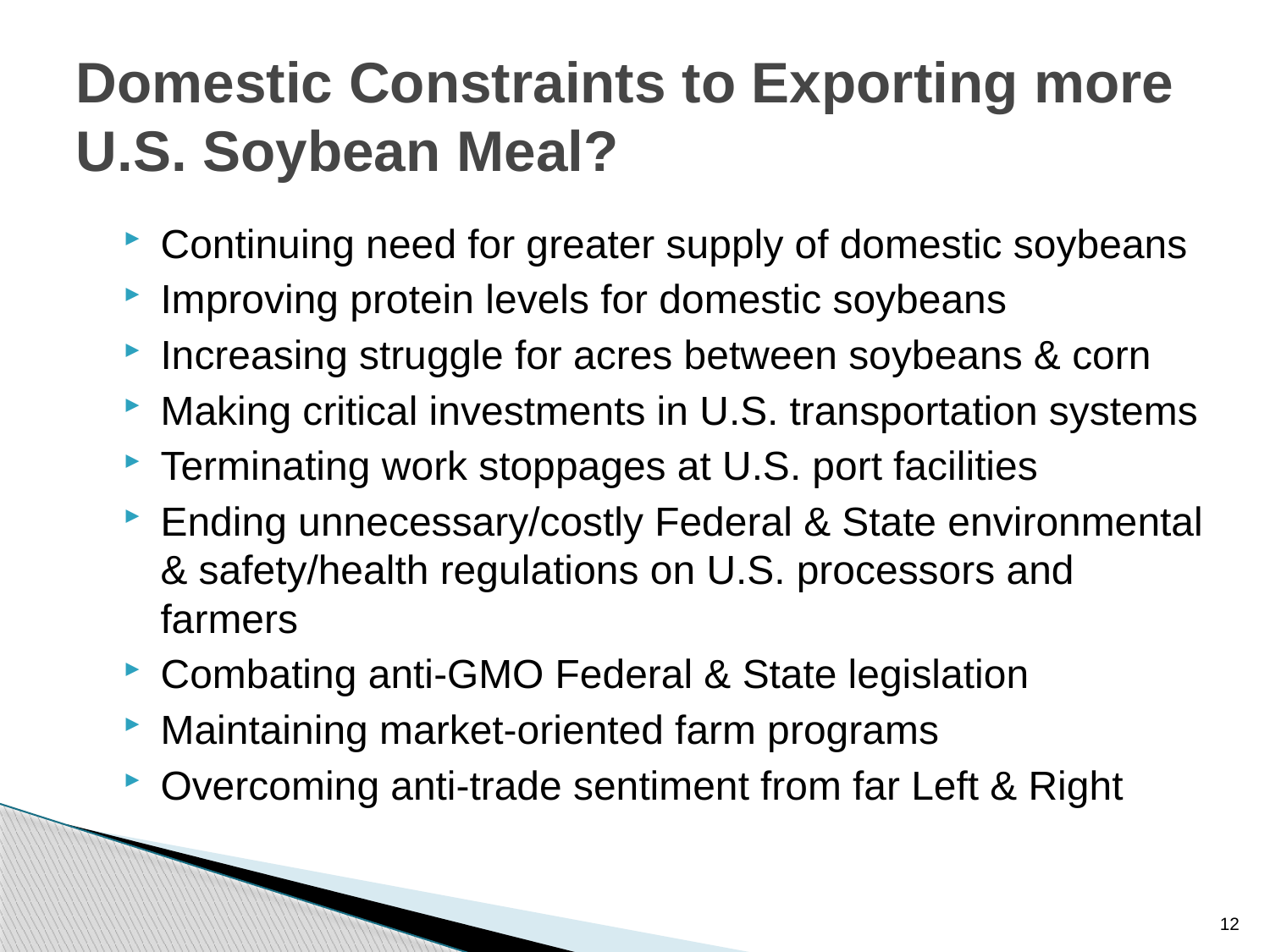

# Domestic Constraints to Exporting more U.S. Soybean Meal?
Continuing need for greater supply of domestic soybeans
Improving protein levels for domestic soybeans
Increasing struggle for acres between soybeans & corn
Making critical investments in U.S. transportation systems
Terminating work stoppages at U.S. port facilities
Ending unnecessary/costly Federal & State environmental & safety/health regulations on U.S. processors and farmers
Combating anti-GMO Federal & State legislation
Maintaining market-oriented farm programs
Overcoming anti-trade sentiment from far Left & Right

12